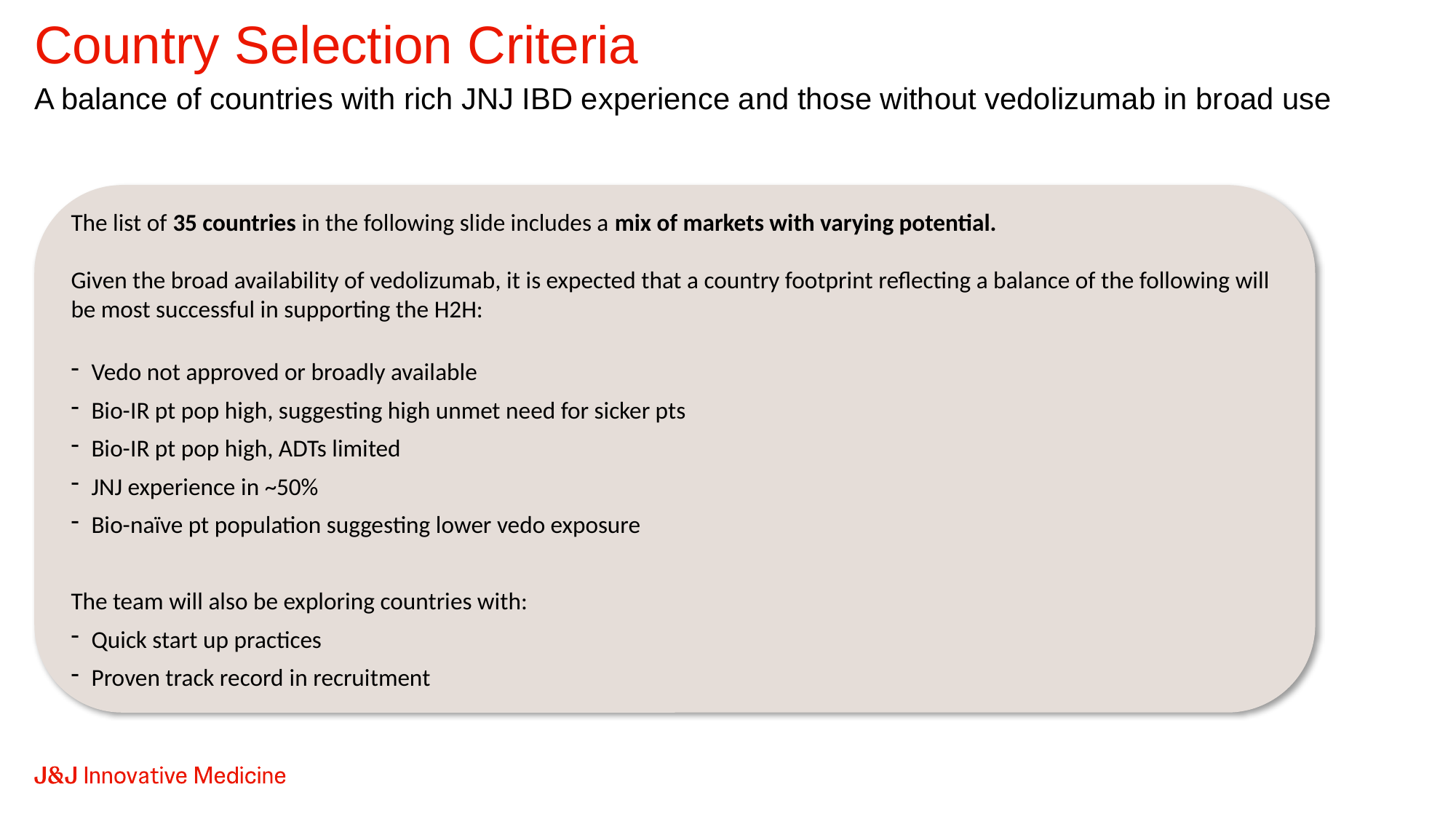

# Country Selection Criteria
A balance of countries with rich JNJ IBD experience and those without vedolizumab in broad use
The list of 35 countries in the following slide includes a mix of markets with varying potential.

Given the broad availability of vedolizumab, it is expected that a country footprint reflecting a balance of the following will be most successful in supporting the H2H:

Vedo not approved or broadly available
Bio-IR pt pop high, suggesting high unmet need for sicker pts
Bio-IR pt pop high, ADTs limited
JNJ experience in ~50%
Bio-naïve pt population suggesting lower vedo exposure

The team will also be exploring countries with:
Quick start up practices
Proven track record in recruitment